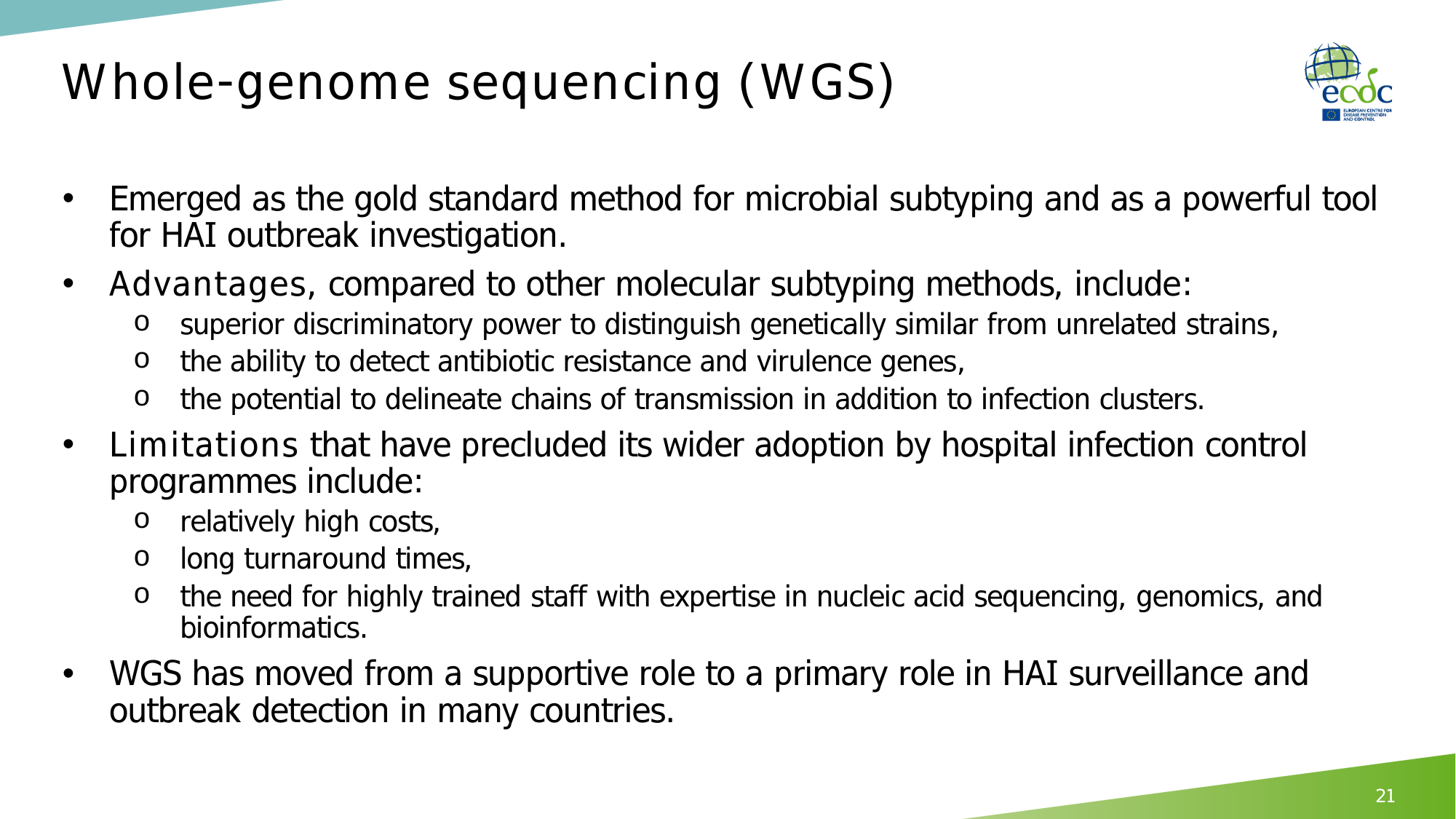

# Whole-genome sequencing (WGS)
Emerged as the gold standard method for microbial subtyping and as a powerful tool for HAI outbreak investigation.
Advantages, compared to other molecular subtyping methods, include:
superior discriminatory power to distinguish genetically similar from unrelated strains,
the ability to detect antibiotic resistance and virulence genes,
the potential to delineate chains of transmission in addition to infection clusters.
Limitations that have precluded its wider adoption by hospital infection control programmes include:
relatively high costs,
long turnaround times,
the need for highly trained staff with expertise in nucleic acid sequencing, genomics, and bioinformatics.
WGS has moved from a supportive role to a primary role in HAI surveillance and outbreak detection in many countries.

21